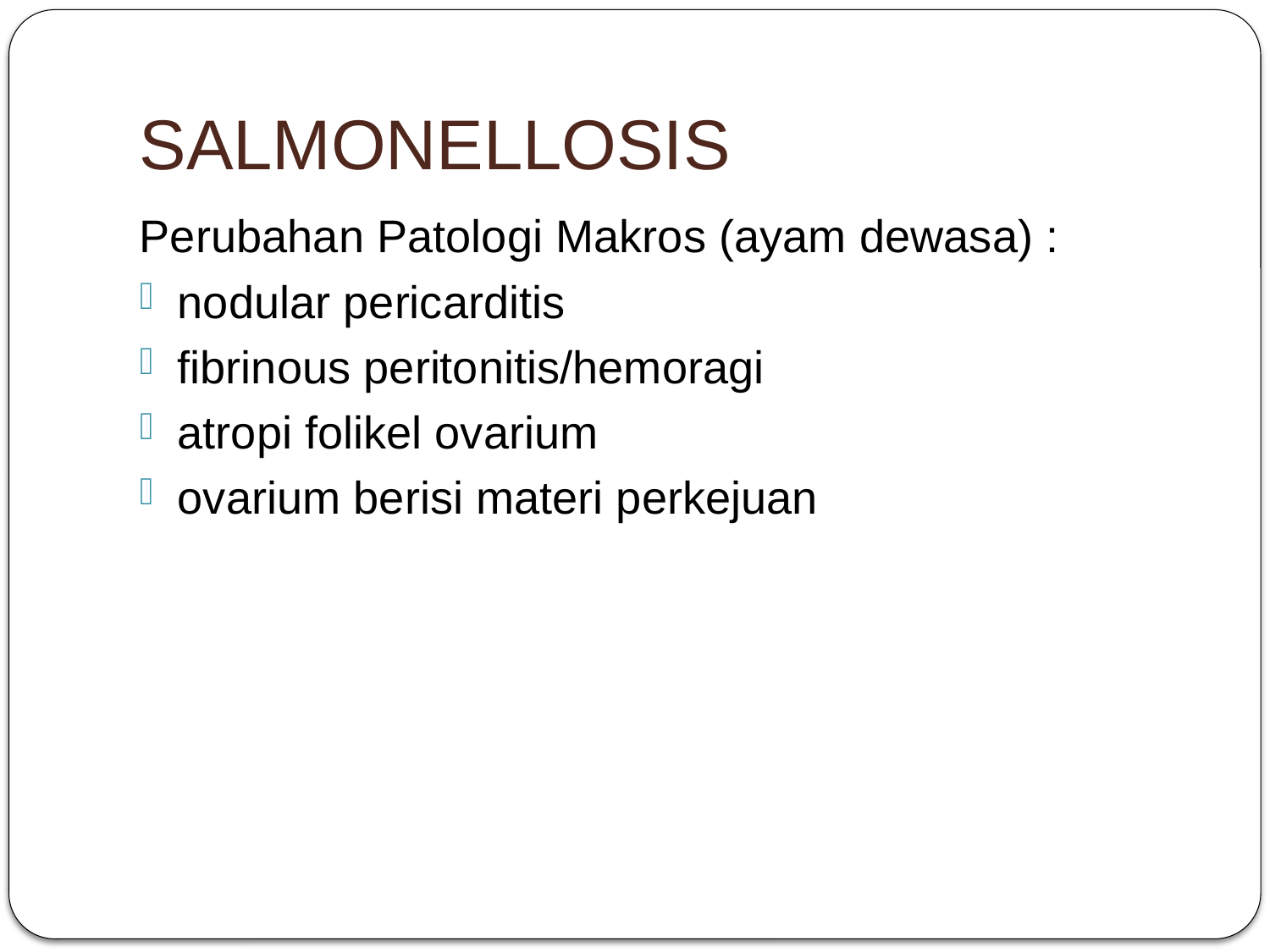

# SALMONELLOSIS
Perubahan Patologi Makros (ayam dewasa) :
nodular pericarditis
fibrinous peritonitis/hemoragi
atropi folikel ovarium
ovarium berisi materi perkejuan